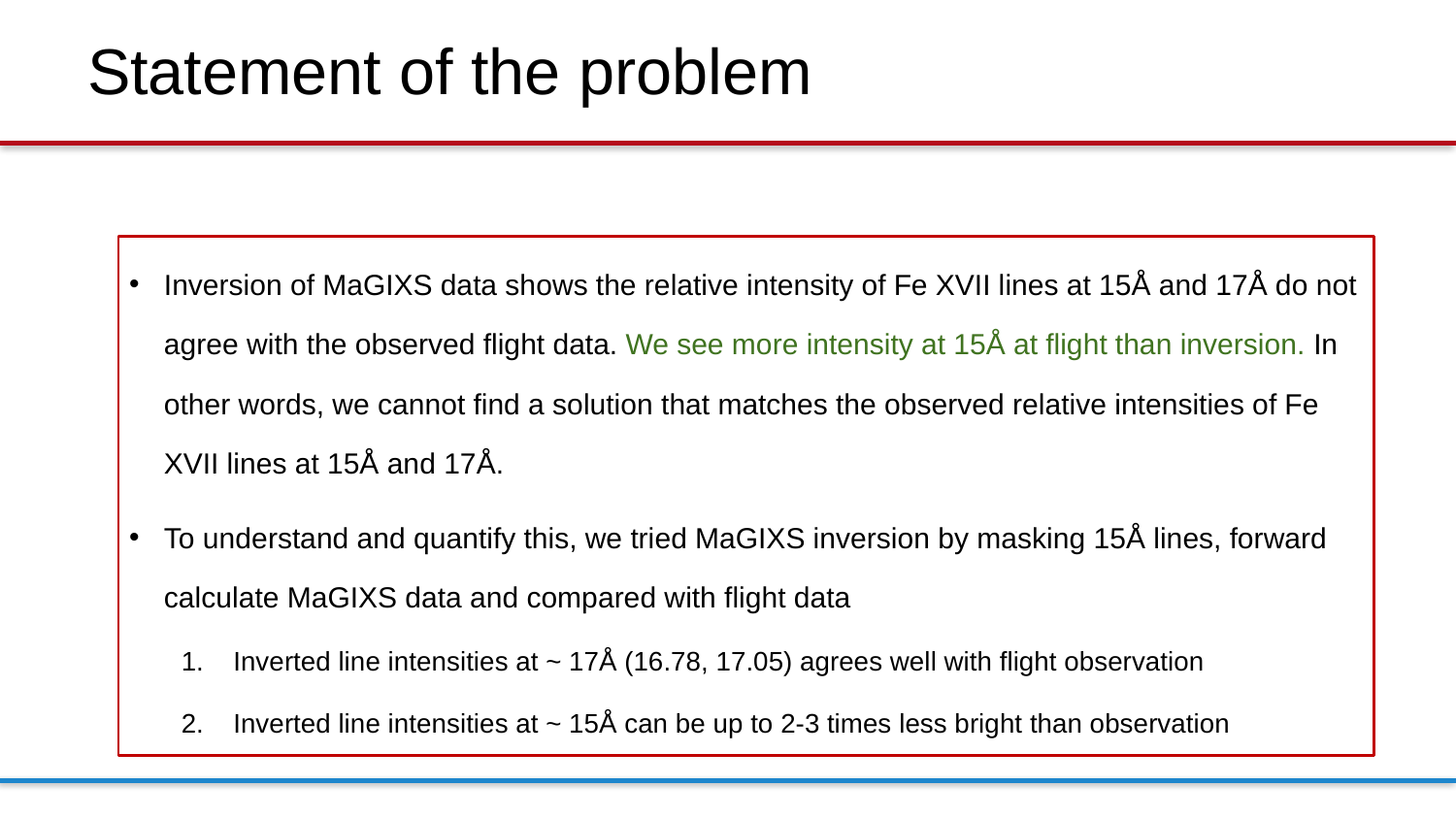

# Statement of the problem
Inversion of MaGIXS data shows the relative intensity of Fe XVII lines at 15Å and 17Å do not agree with the observed flight data. We see more intensity at 15Å at flight than inversion. In other words, we cannot find a solution that matches the observed relative intensities of Fe XVII lines at 15Å and 17Å.
To understand and quantify this, we tried MaGIXS inversion by masking 15Å lines, forward calculate MaGIXS data and compared with flight data
Inverted line intensities at ~ 17Å (16.78, 17.05) agrees well with flight observation
Inverted line intensities at ~ 15Å can be up to 2-3 times less bright than observation